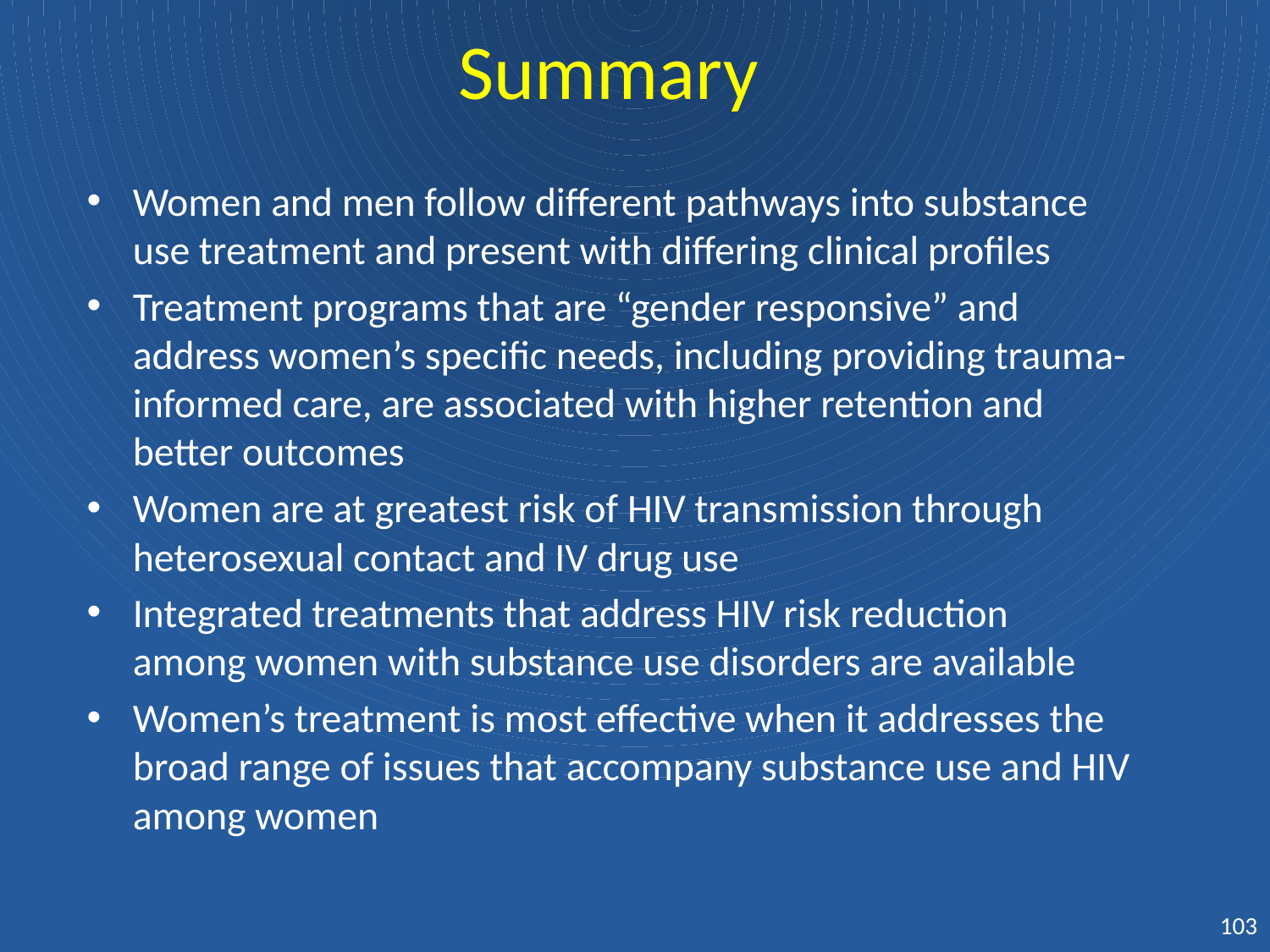

# Summary
Women and men follow different pathways into substance use treatment and present with differing clinical profiles
Treatment programs that are “gender responsive” and address women’s specific needs, including providing trauma-informed care, are associated with higher retention and better outcomes
Women are at greatest risk of HIV transmission through heterosexual contact and IV drug use
Integrated treatments that address HIV risk reduction among women with substance use disorders are available
Women’s treatment is most effective when it addresses the broad range of issues that accompany substance use and HIV among women

103